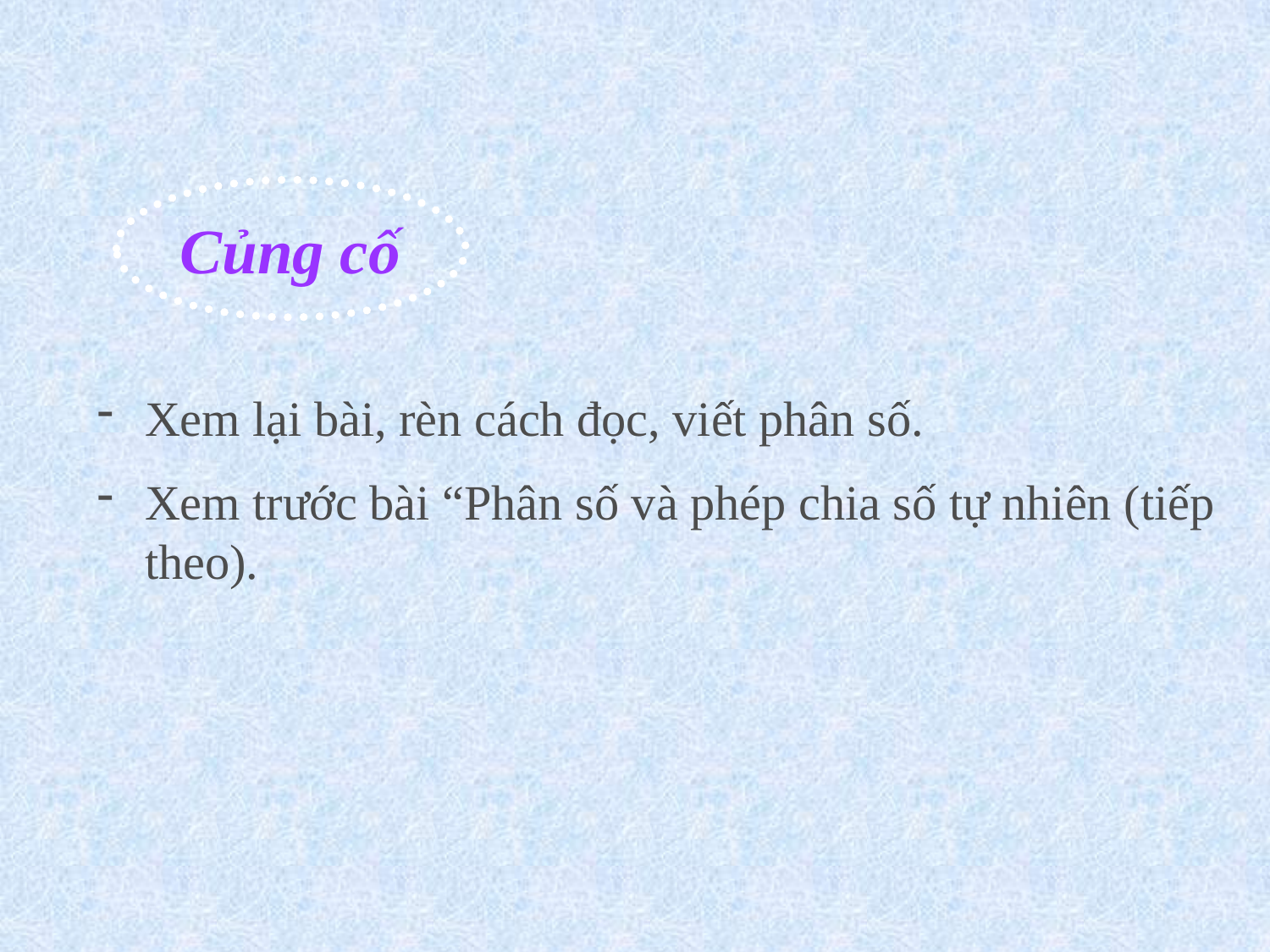

Củng cố

Xem lại bài, rèn cách đọc, viết phân số.
Xem trước bài “Phân số và phép chia số tự nhiên (tiếp theo).